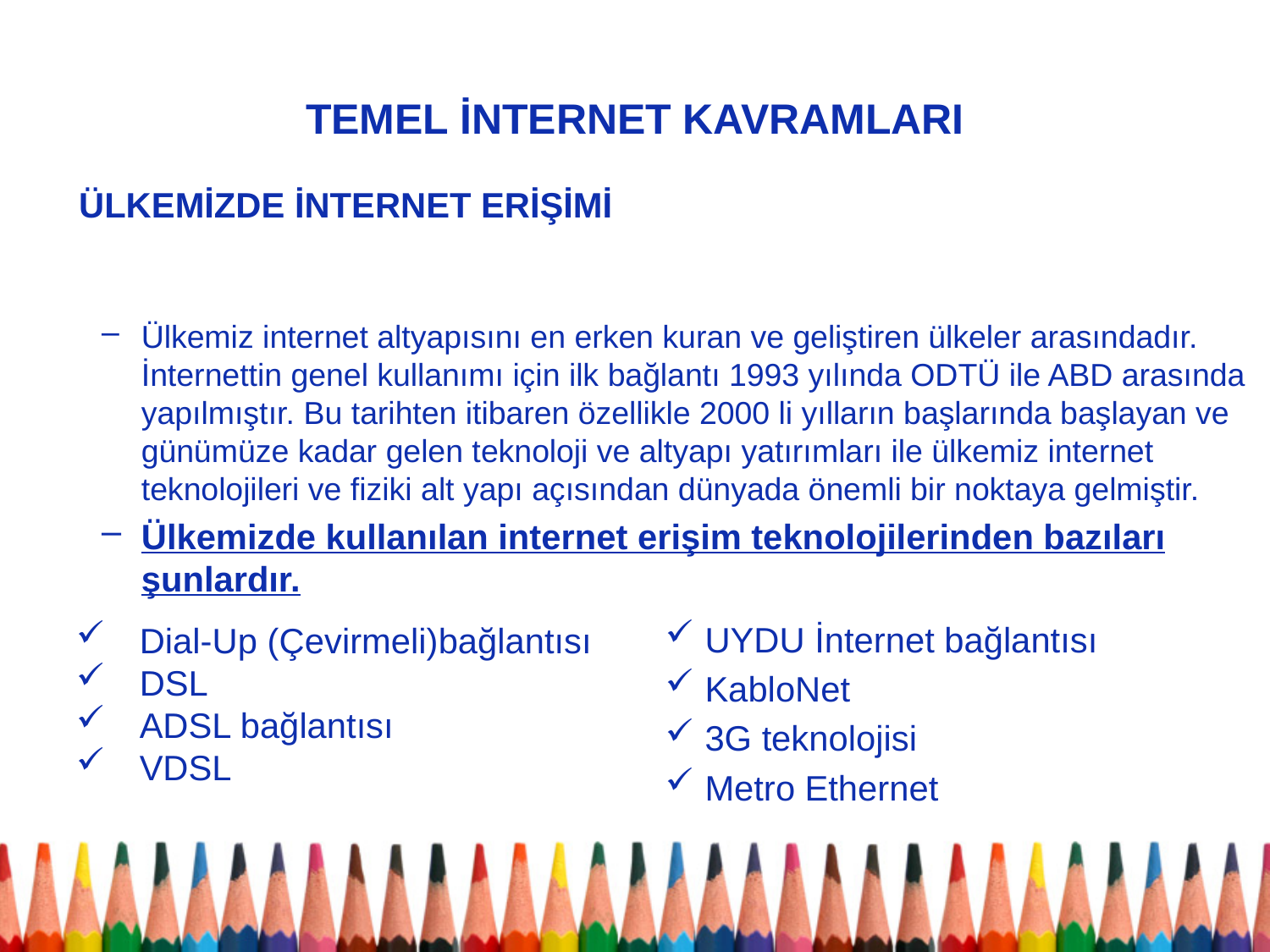

# TEMEL İNTERNET KAVRAMLARI
Ülkemİzde İnternet erİşİmİ

Ülkemiz internet altyapısını en erken kuran ve geliştiren ülkeler arasındadır. İnternettin genel kullanımı için ilk bağlantı 1993 yılında ODTÜ ile ABD arasında yapılmıştır. Bu tarihten itibaren özellikle 2000 li yılların başlarında başlayan ve günümüze kadar gelen teknoloji ve altyapı yatırımları ile ülkemiz internet teknolojileri ve fiziki alt yapı açısından dünyada önemli bir noktaya gelmiştir.
Ülkemizde kullanılan internet erişim teknolojilerinden bazıları şunlardır.

UYDU İnternet bağlantısı
KabloNet
3G teknolojisi
Metro Ethernet
Dial-Up (Çevirmeli)bağlantısı
DSL
ADSL bağlantısı
VDSL